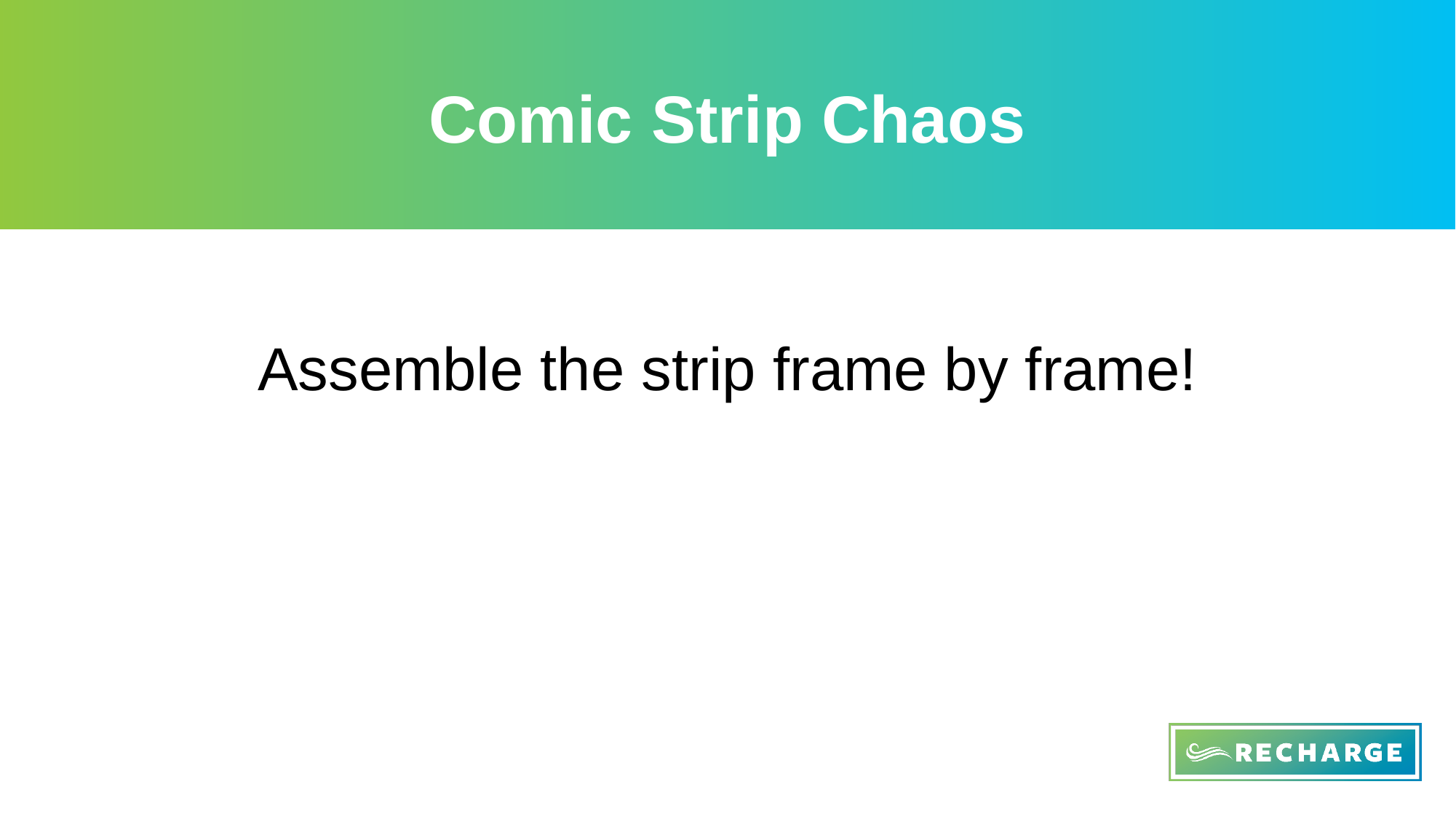

# Comic Strip Chaos
Assemble the strip frame by frame!